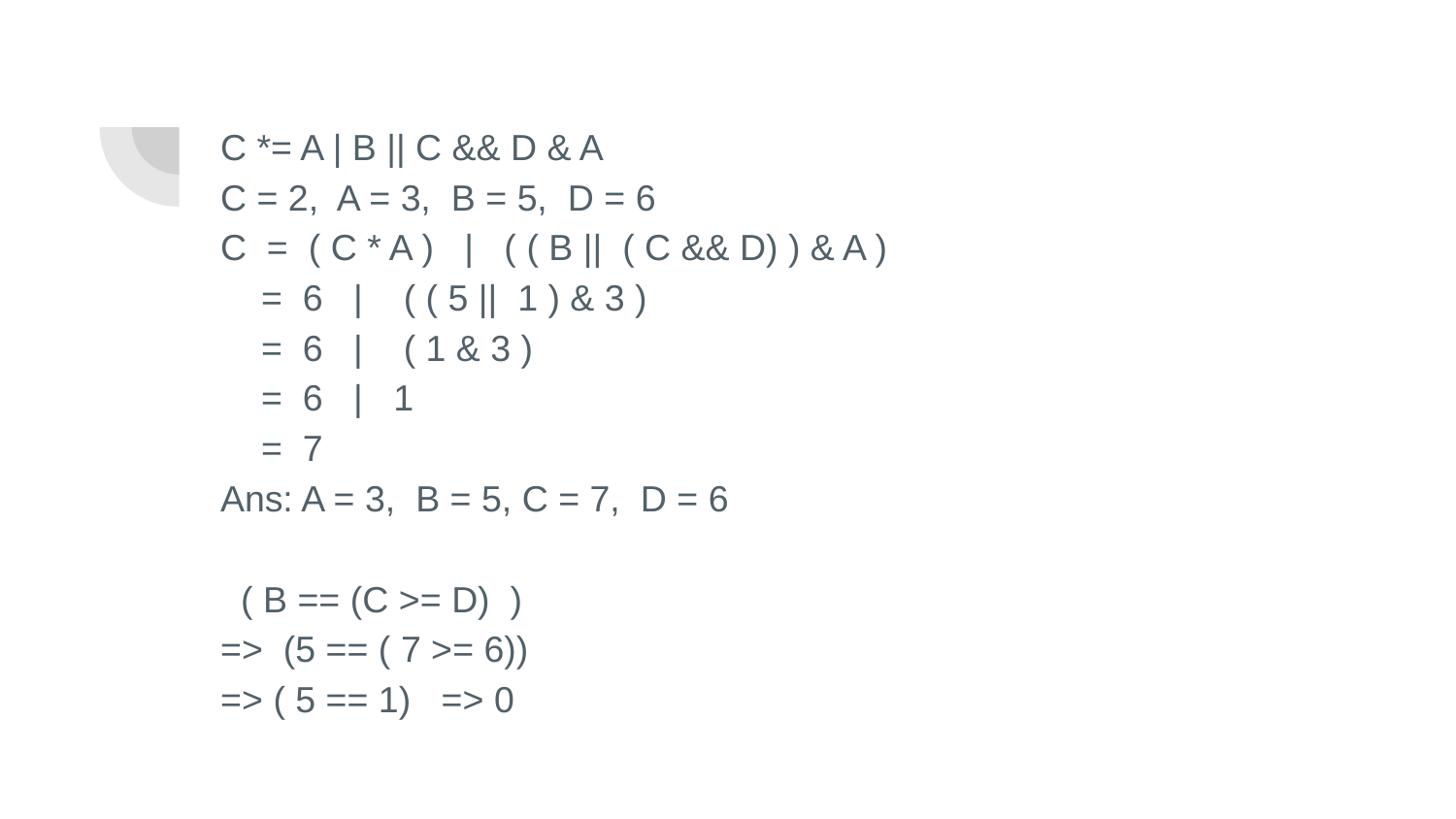

C *= A | B || C && D & A
C = 2,  A = 3,  B = 5,  D = 6
C  =  ( C * A )   |   ( ( B ||  ( C && D) ) & A )
    =  6   |    ( ( 5 ||  1 ) & 3 )
    =  6   |    ( 1 & 3 )
    =  6   |   1
    =  7
Ans: A = 3,  B = 5, C = 7,  D = 6

  ( B == (C >= D)  )
=>  (5 == ( 7 >= 6))
=> ( 5 == 1)   => 0